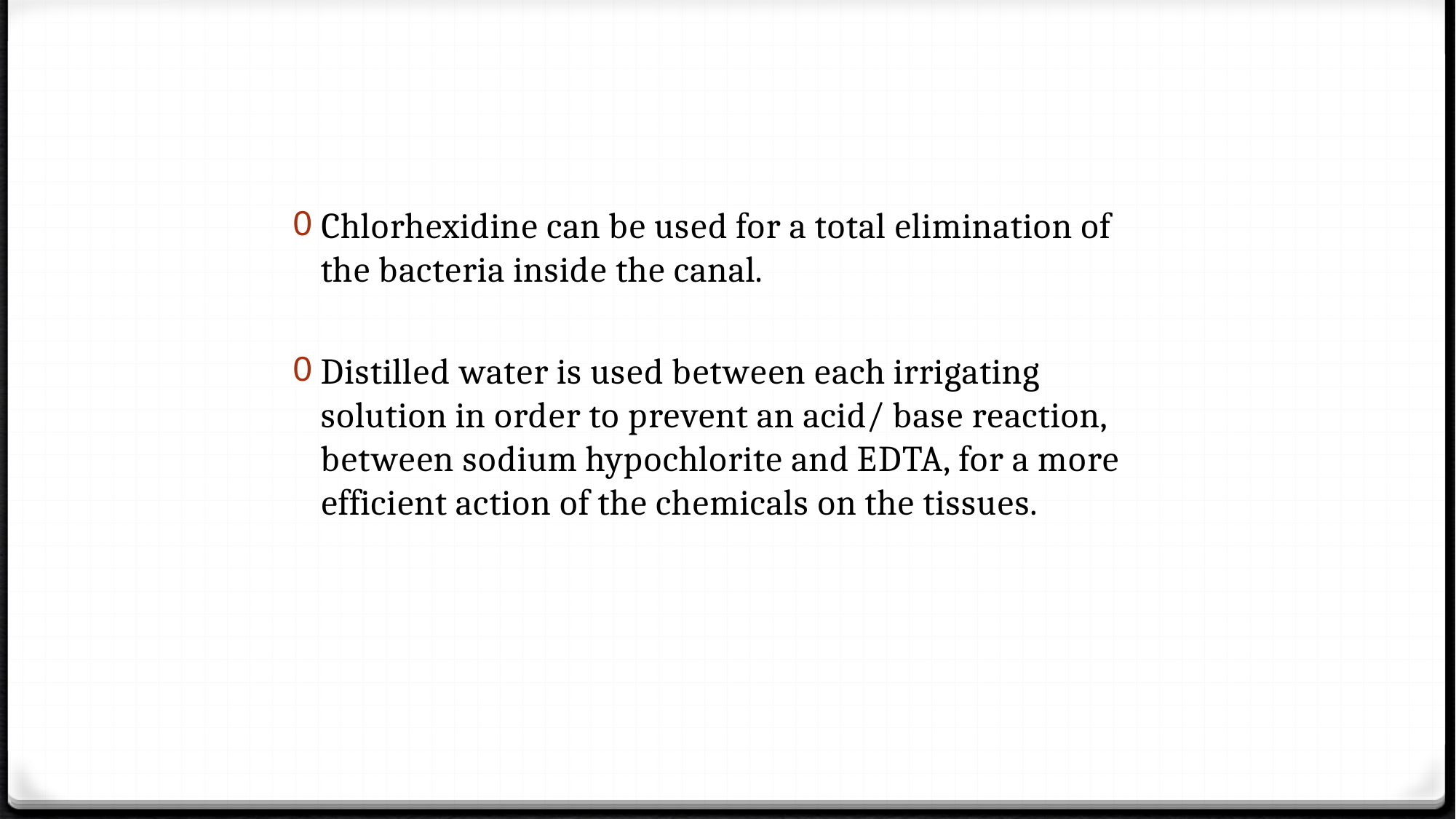

Chlorhexidine can be used for a total elimination of the bacteria inside the canal.

Distilled water is used between each irrigating solution in order to prevent an acid/ base reaction, between sodium hypochlorite and EDTA, for a more efficient action of the chemicals on the tissues.